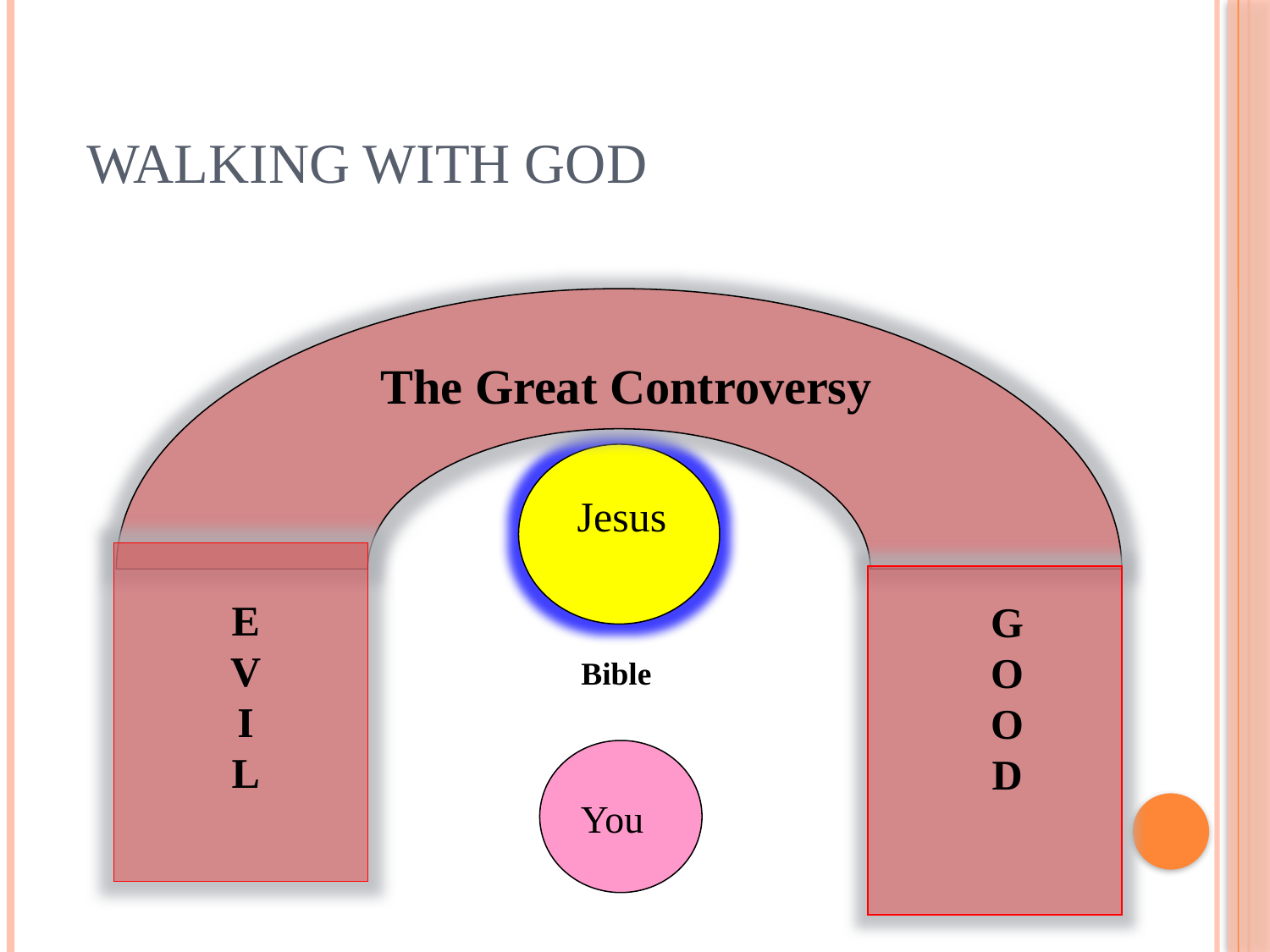

# Walking with god

The Great Controversy

Jesus

E
V
I
L
G
O
O
D
Bible

You